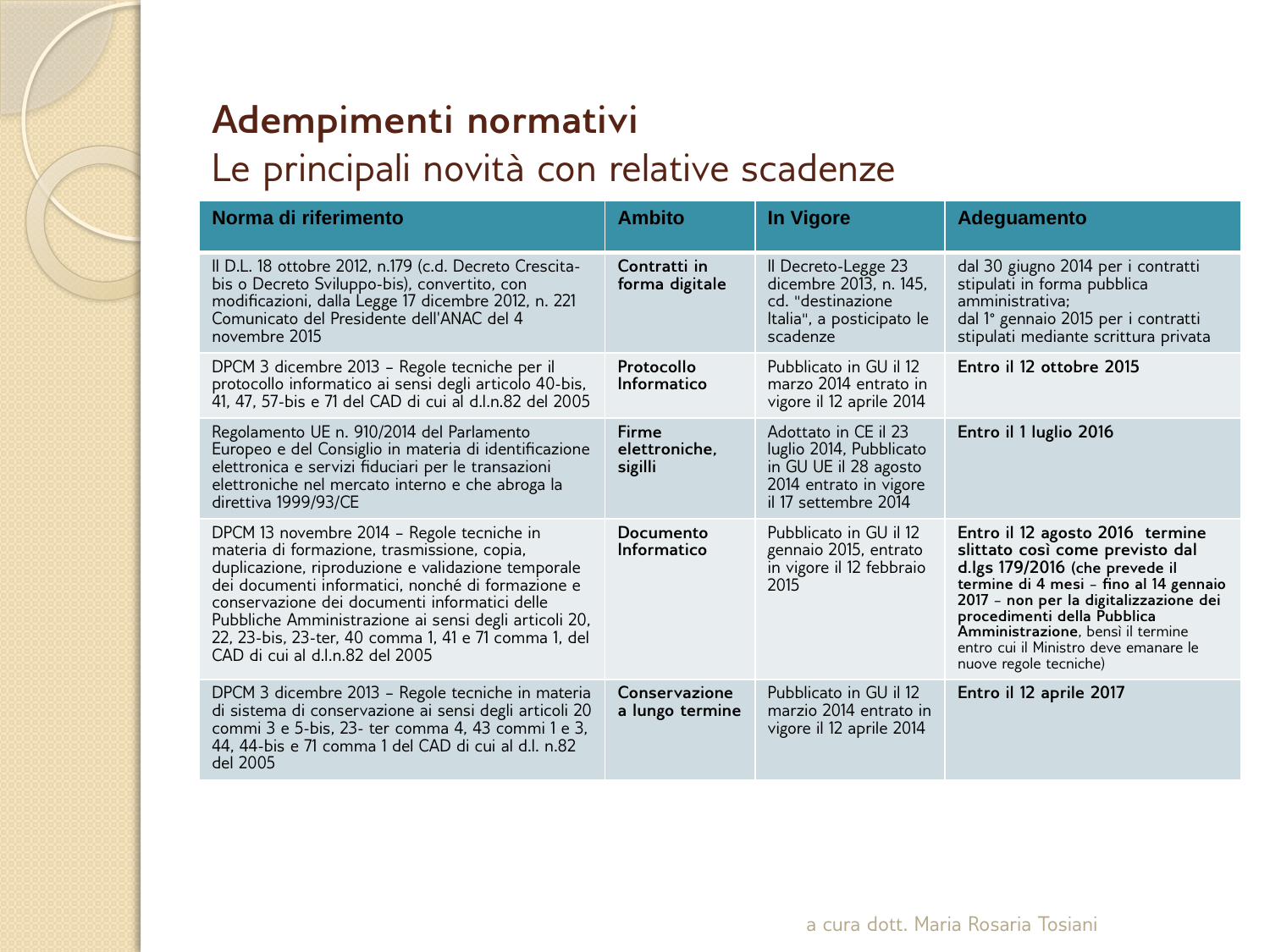

# Adempimenti normativi Le principali novità con relative scadenze
| Norma di riferimento | Ambito | In Vigore | Adeguamento |
| --- | --- | --- | --- |
| Il D.L. 18 ottobre 2012, n.179 (c.d. Decreto Crescita-bis o Decreto Sviluppo-bis), convertito, con modificazioni, dalla Legge 17 dicembre 2012, n. 221 Comunicato del Presidente dell'ANAC del 4 novembre 2015 | Contratti in forma digitale | Il Decreto-Legge 23 dicembre 2013, n. 145, cd. "destinazione Italia", a posticipato le scadenze | dal 30 giugno 2014 per i contratti stipulati in forma pubblica amministrativa; dal 1° gennaio 2015 per i contratti stipulati mediante scrittura privata |
| DPCM 3 dicembre 2013 – Regole tecniche per il protocollo informatico ai sensi degli articolo 40-bis, 41, 47, 57-bis e 71 del CAD di cui al d.l.n.82 del 2005 | Protocollo Informatico | Pubblicato in GU il 12 marzo 2014 entrato in vigore il 12 aprile 2014 | Entro il 12 ottobre 2015 |
| Regolamento UE n. 910/2014 del Parlamento Europeo e del Consiglio in materia di identificazione elettronica e servizi fiduciari per le transazioni elettroniche nel mercato interno e che abroga la direttiva 1999/93/CE | Firme elettroniche, sigilli | Adottato in CE il 23 luglio 2014, Pubblicato in GU UE il 28 agosto 2014 entrato in vigore il 17 settembre 2014 | Entro il 1 luglio 2016 |
| DPCM 13 novembre 2014 – Regole tecniche in materia di formazione, trasmissione, copia, duplicazione, riproduzione e validazione temporale dei documenti informatici, nonché di formazione e conservazione dei documenti informatici delle Pubbliche Amministrazione ai sensi degli articoli 20, 22, 23-bis, 23-ter, 40 comma 1, 41 e 71 comma 1, del CAD di cui al d.l.n.82 del 2005 | Documento Informatico | Pubblicato in GU il 12 gennaio 2015, entrato in vigore il 12 febbraio 2015 | Entro il 12 agosto 2016 termine slittato così come previsto dal d.lgs 179/2016 (che prevede il termine di 4 mesi – fino al 14 gennaio 2017 – non per la digitalizzazione dei procedimenti della Pubblica Amministrazione, bensì il termine entro cui il Ministro deve emanare le nuove regole tecniche) |
| DPCM 3 dicembre 2013 – Regole tecniche in materia di sistema di conservazione ai sensi degli articoli 20 commi 3 e 5-bis, 23- ter comma 4, 43 commi 1 e 3, 44, 44-bis e 71 comma 1 del CAD di cui al d.l. n.82 del 2005 | Conservazione a lungo termine | Pubblicato in GU il 12 marzio 2014 entrato in vigore il 12 aprile 2014 | Entro il 12 aprile 2017 |
a cura dott. Maria Rosaria Tosiani